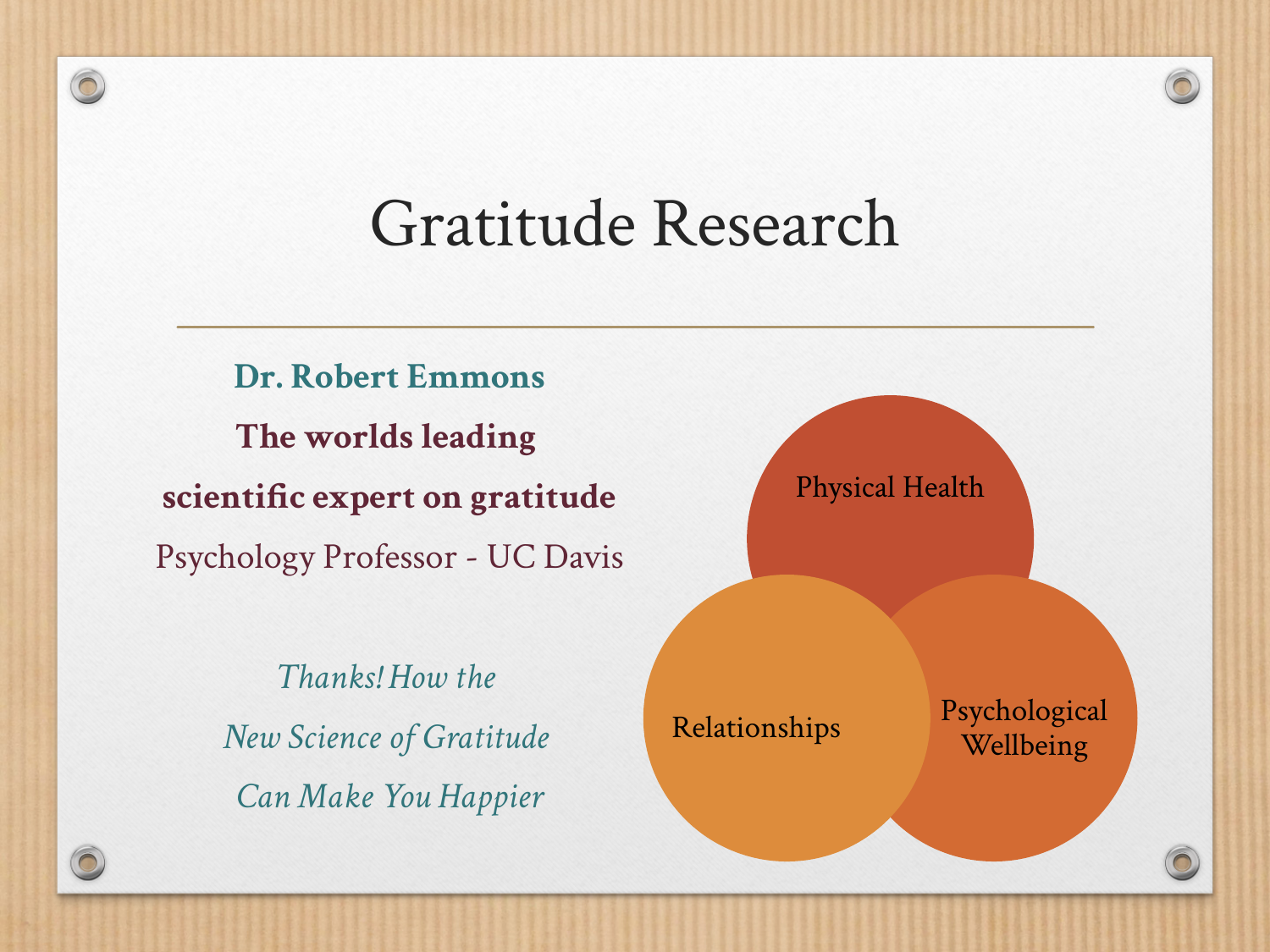

# Gratitude Research
Dr. Robert Emmons
The worlds leading
scientific expert on gratitude
Psychology Professor - UC Davis

Thanks! How the
New Science of Gratitude
Can Make You Happier

Physical Health

Relationships

Psychological Wellbeing